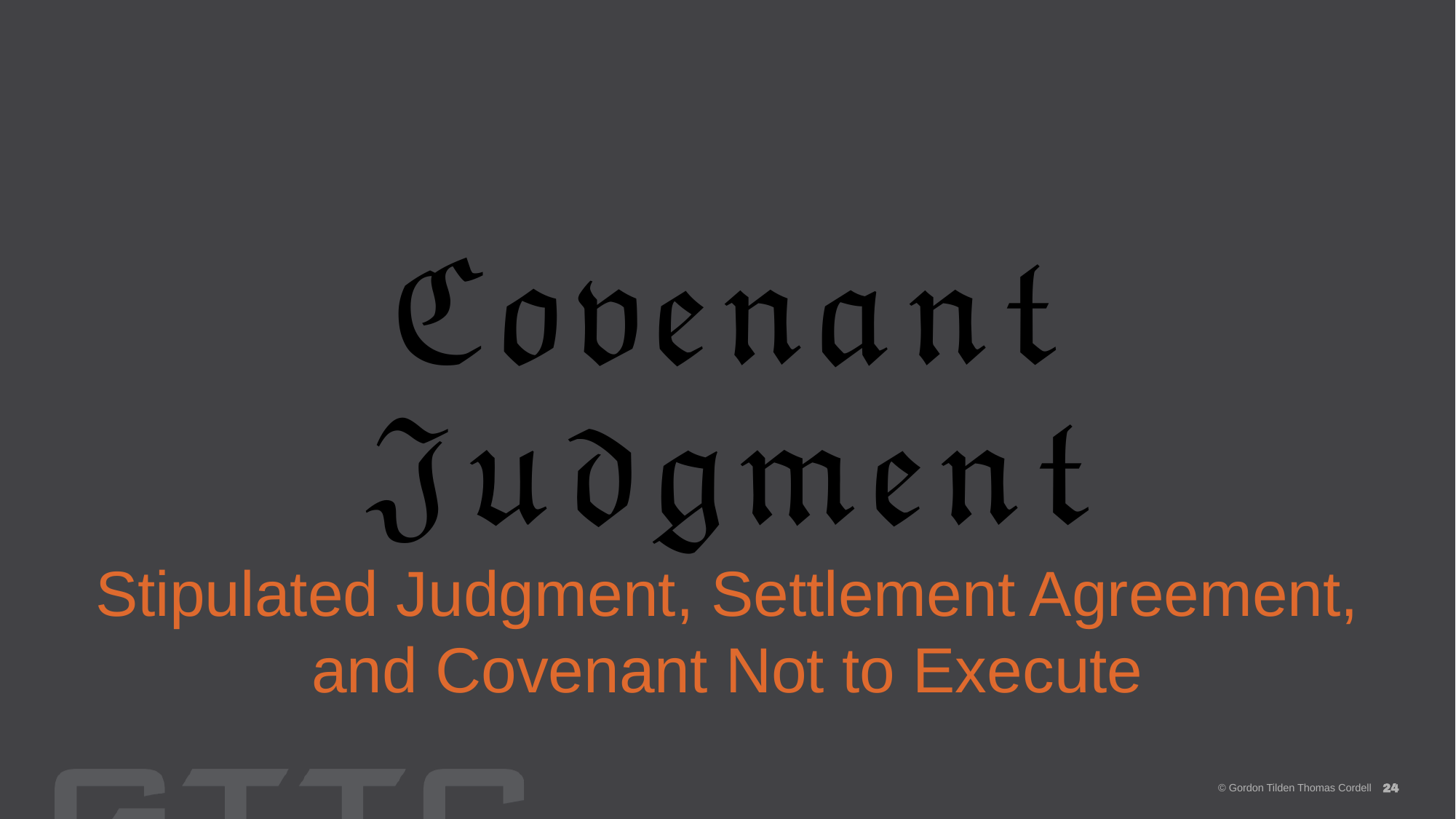

ℭ𝔬𝔳𝔢𝔫𝔞𝔫𝔱 𝔍𝔲𝔡𝔤𝔪𝔢𝔫𝔱
Stipulated Judgment, Settlement Agreement, and Covenant Not to Execute

#
© Gordon Tilden Thomas Cordell
24